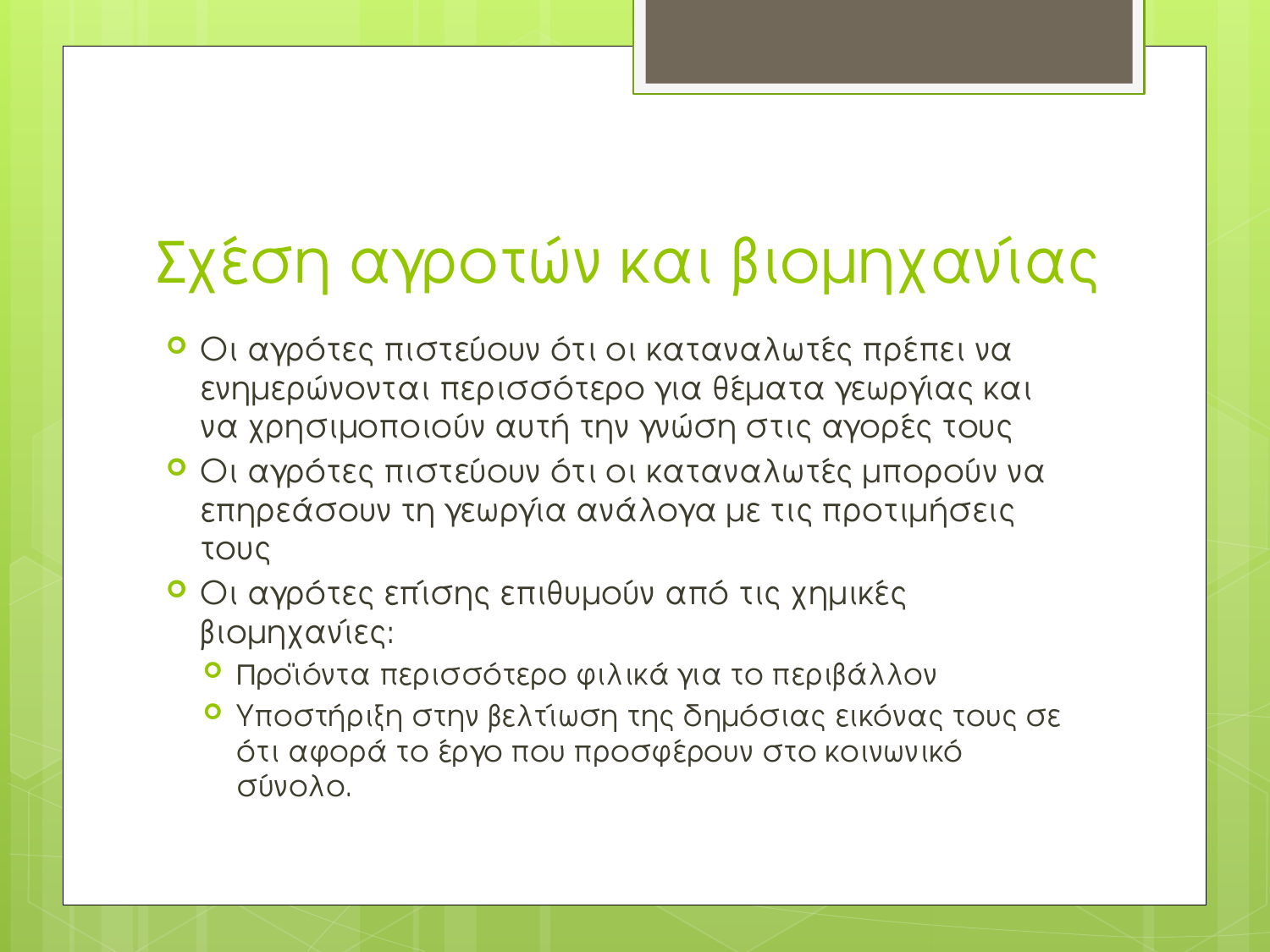

# Σχέση αγροτών και βιομηχανίας
Οι αγρότες πιστεύουν ότι οι καταναλωτές πρέπει να ενημερώνονται περισσότερο για θέματα γεωργίας και να χρησιμοποιούν αυτή την γνώση στις αγορές τους
Οι αγρότες πιστεύουν ότι οι καταναλωτές μπορούν να επηρεάσουν τη γεωργία ανάλογα με τις προτιμήσεις τους
Οι αγρότες επίσης επιθυμούν από τις χημικές βιομηχανίες:
Προϊόντα περισσότερο φιλικά για το περιβάλλον
Υποστήριξη στην βελτίωση της δημόσιας εικόνας τους σε ότι αφορά το έργο που προσφέρουν στο κοινωνικό σύνολο.